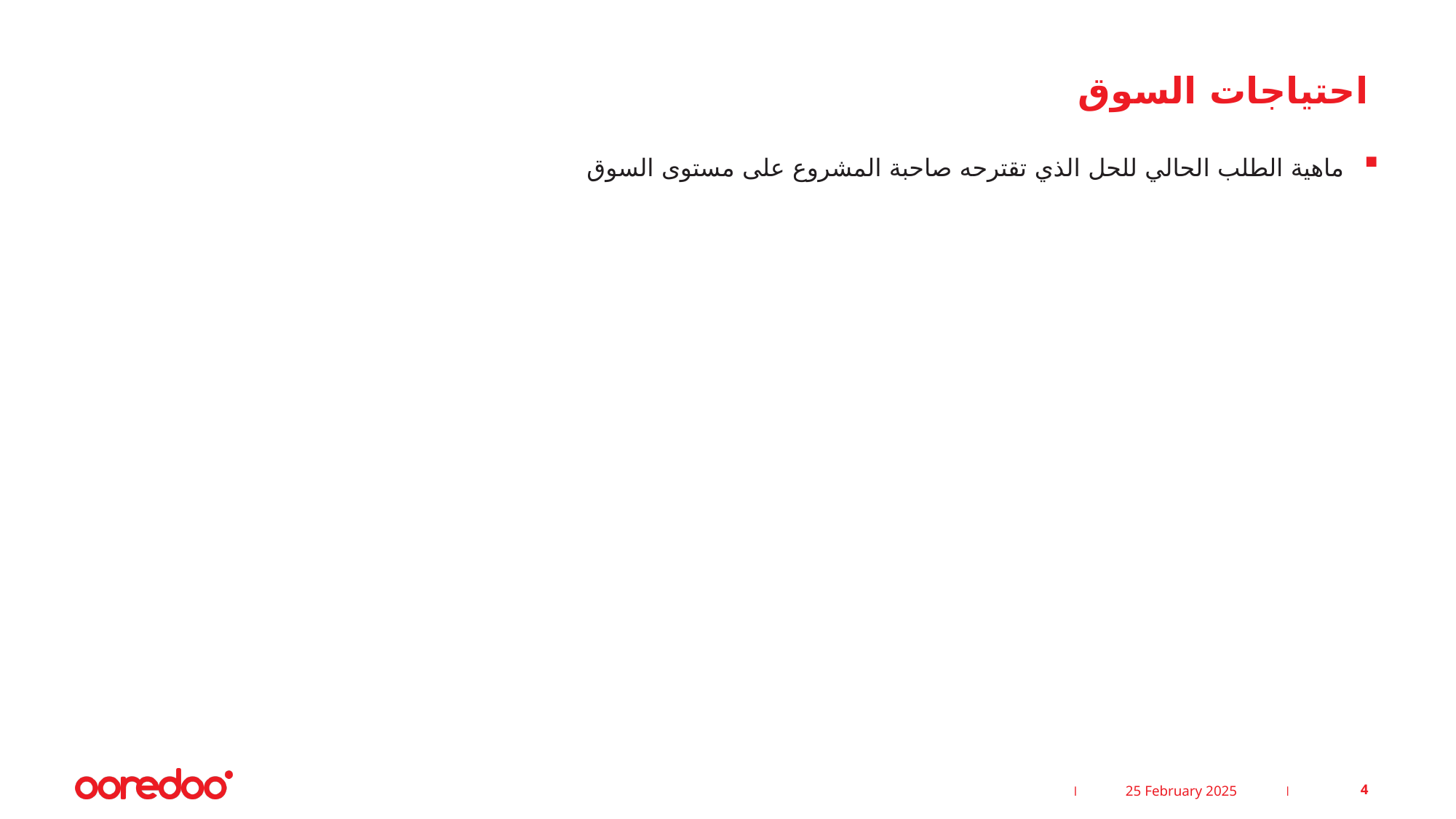

# احتياجات السوق
ماهية الطلب الحالي للحل الذي تقترحه صاحبة المشروع على مستوى السوق
25 February 2025
4